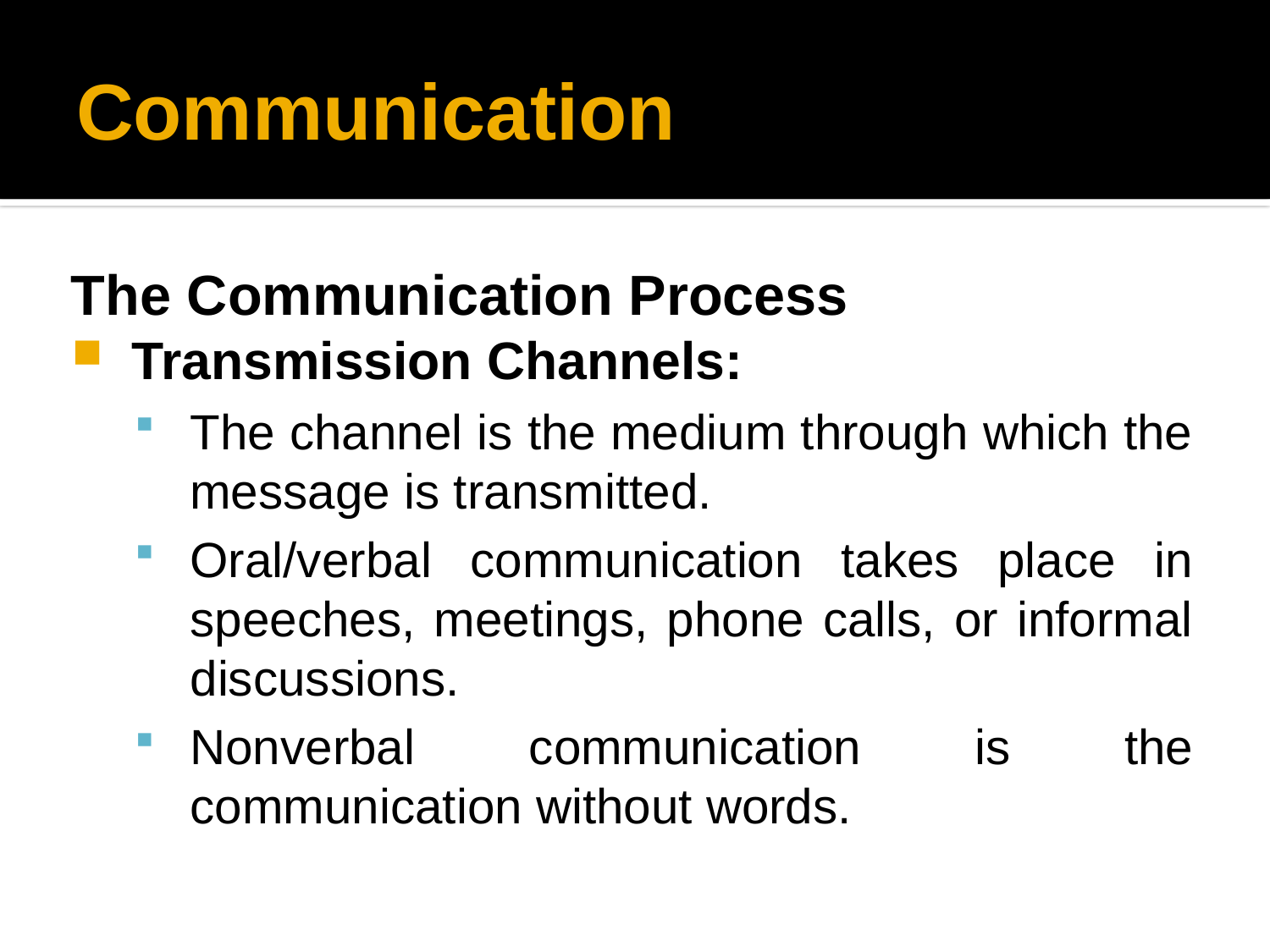

# Communication
The Communication Process
Transmission Channels:
The channel is the medium through which the message is transmitted.
Oral/verbal communication takes place in speeches, meetings, phone calls, or informal discussions.
Nonverbal communication is the communication without words.